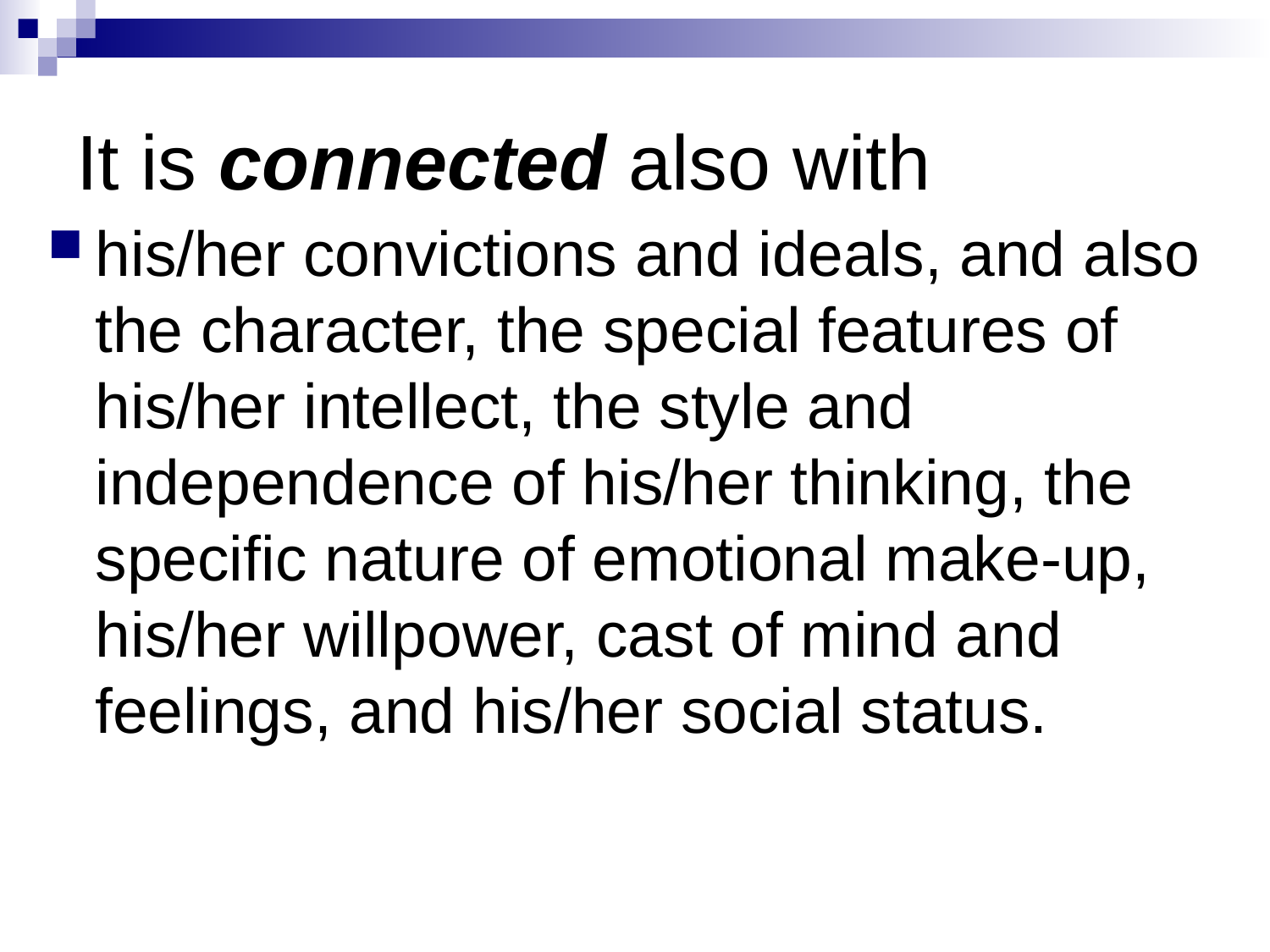

# It is connected also with
his/her convictions and ideals, and also the character, the special features of his/her intellect, the style and independence of his/her thinking, the specific nature of emotional make-up, his/her willpower, cast of mind and feelings, and his/her social status.